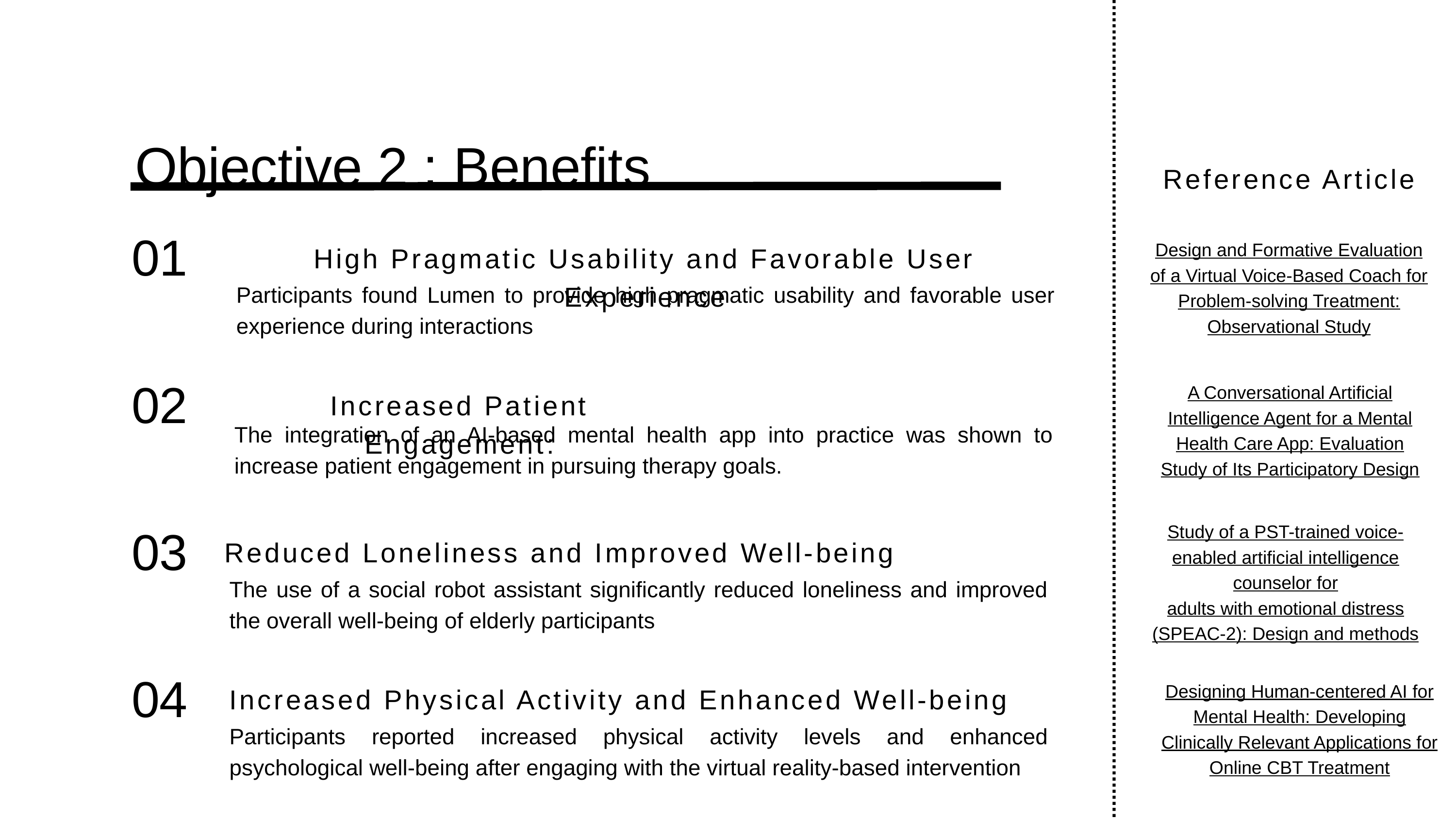

Objective 2 : Benefits
Reference Article

01
Design and Formative Evaluation of a Virtual Voice-Based Coach for Problem-solving Treatment: Observational Study
High Pragmatic Usability and Favorable User Experience
Participants found Lumen to provide high pragmatic usability and favorable user experience during interactions
02
A Conversational Artificial Intelligence Agent for a Mental Health Care App: Evaluation Study of Its Participatory Design
Increased Patient Engagement:
The integration of an AI-based mental health app into practice was shown to increase patient engagement in pursuing therapy goals.
Study of a PST-trained voice-enabled artificial intelligence counselor for
adults with emotional distress (SPEAC-2): Design and methods
03
Reduced Loneliness and Improved Well-being
The use of a social robot assistant significantly reduced loneliness and improved the overall well-being of elderly participants
04
Designing Human-centered AI for Mental Health: Developing Clinically Relevant Applications for Online CBT Treatment
Increased Physical Activity and Enhanced Well-being
Participants reported increased physical activity levels and enhanced psychological well-being after engaging with the virtual reality-based intervention